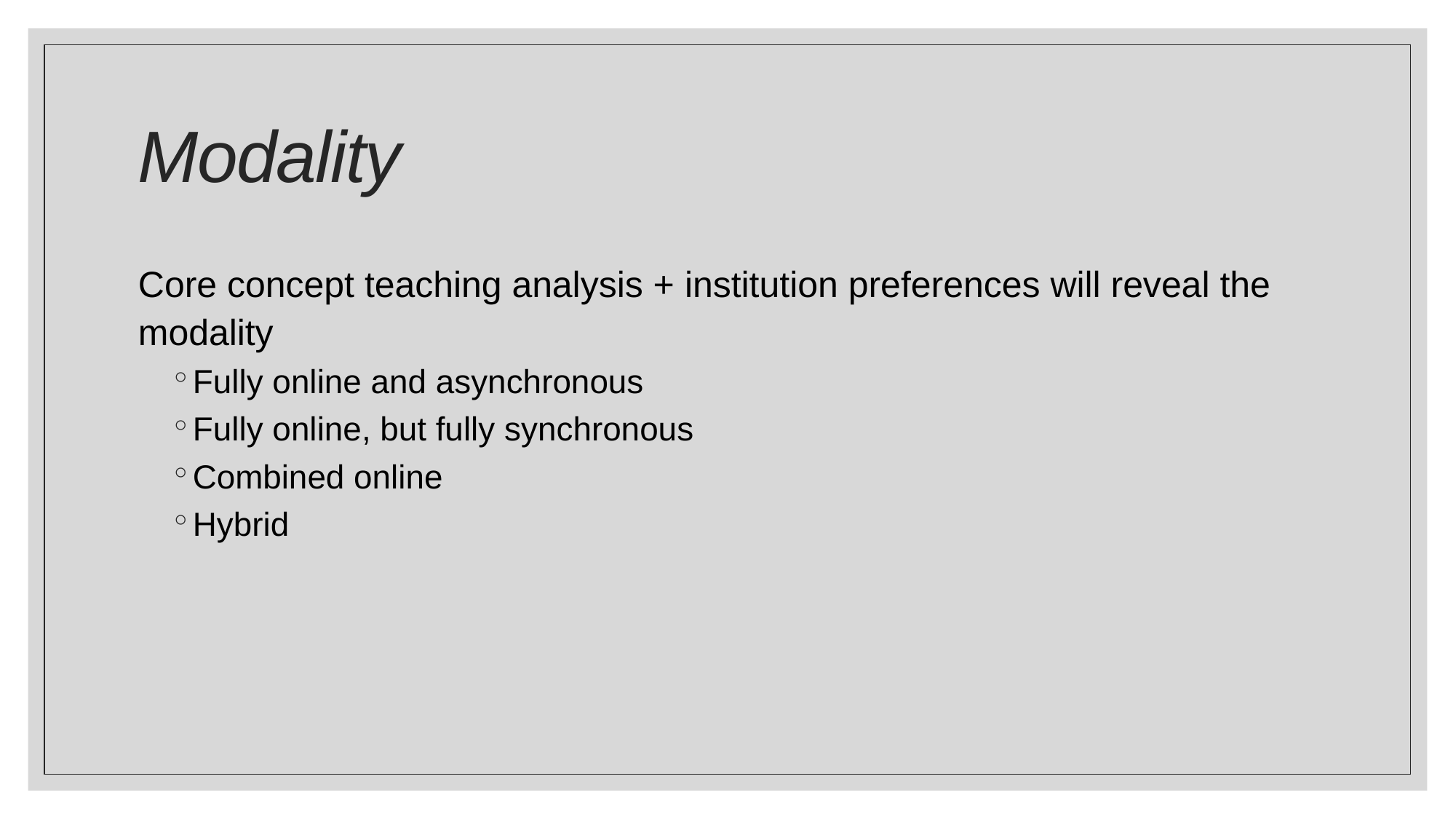

# Modality
Core concept teaching analysis + institution preferences will reveal the modality
Fully online and asynchronous
Fully online, but fully synchronous
Combined online
Hybrid